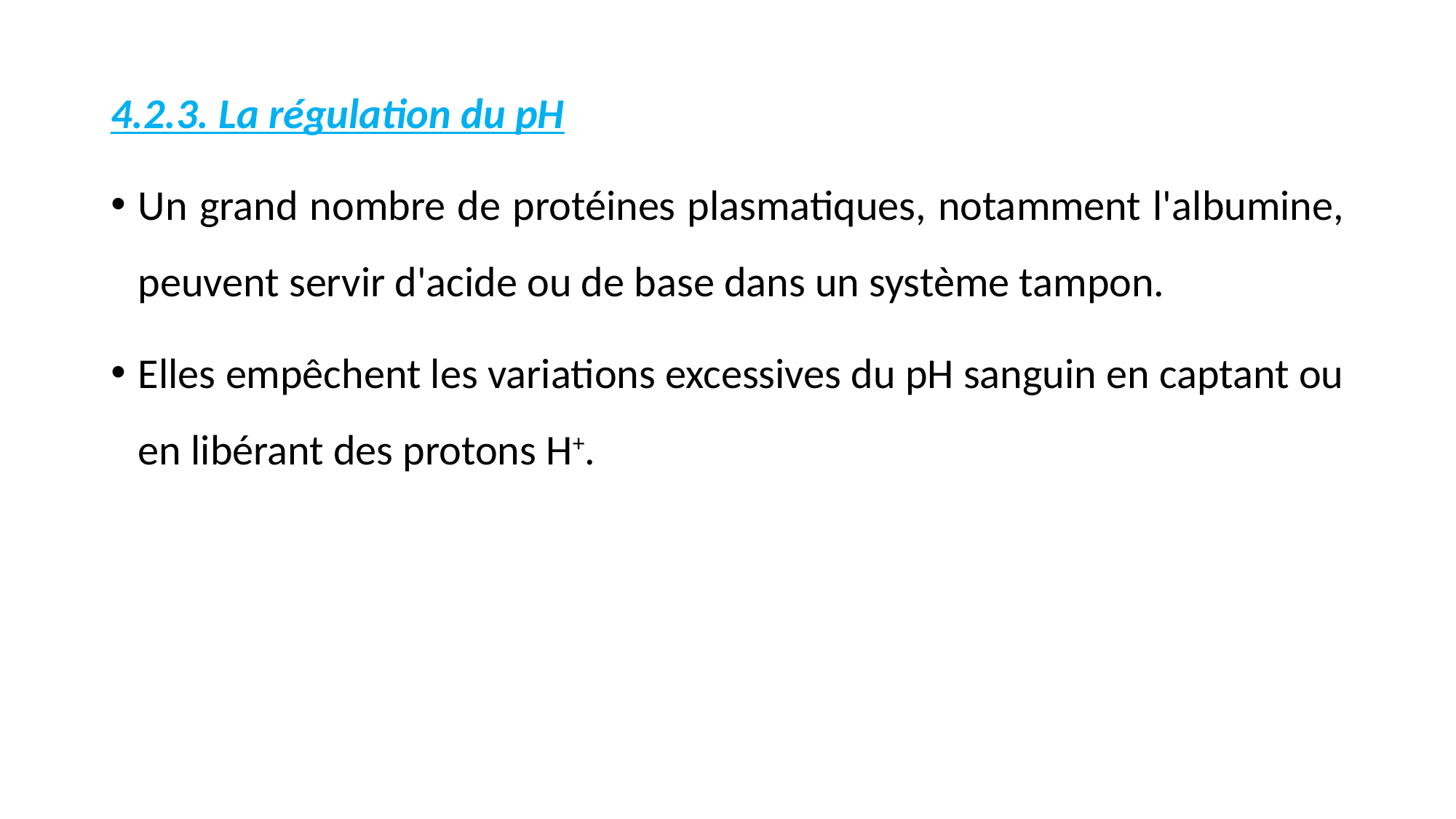

4.2.3. La régulation du pH
Un grand nombre de protéines plasmatiques, notamment l'albumine, peuvent servir d'acide ou de base dans un système tampon.
Elles empêchent les variations excessives du pH sanguin en captant ou en libérant des protons H+.